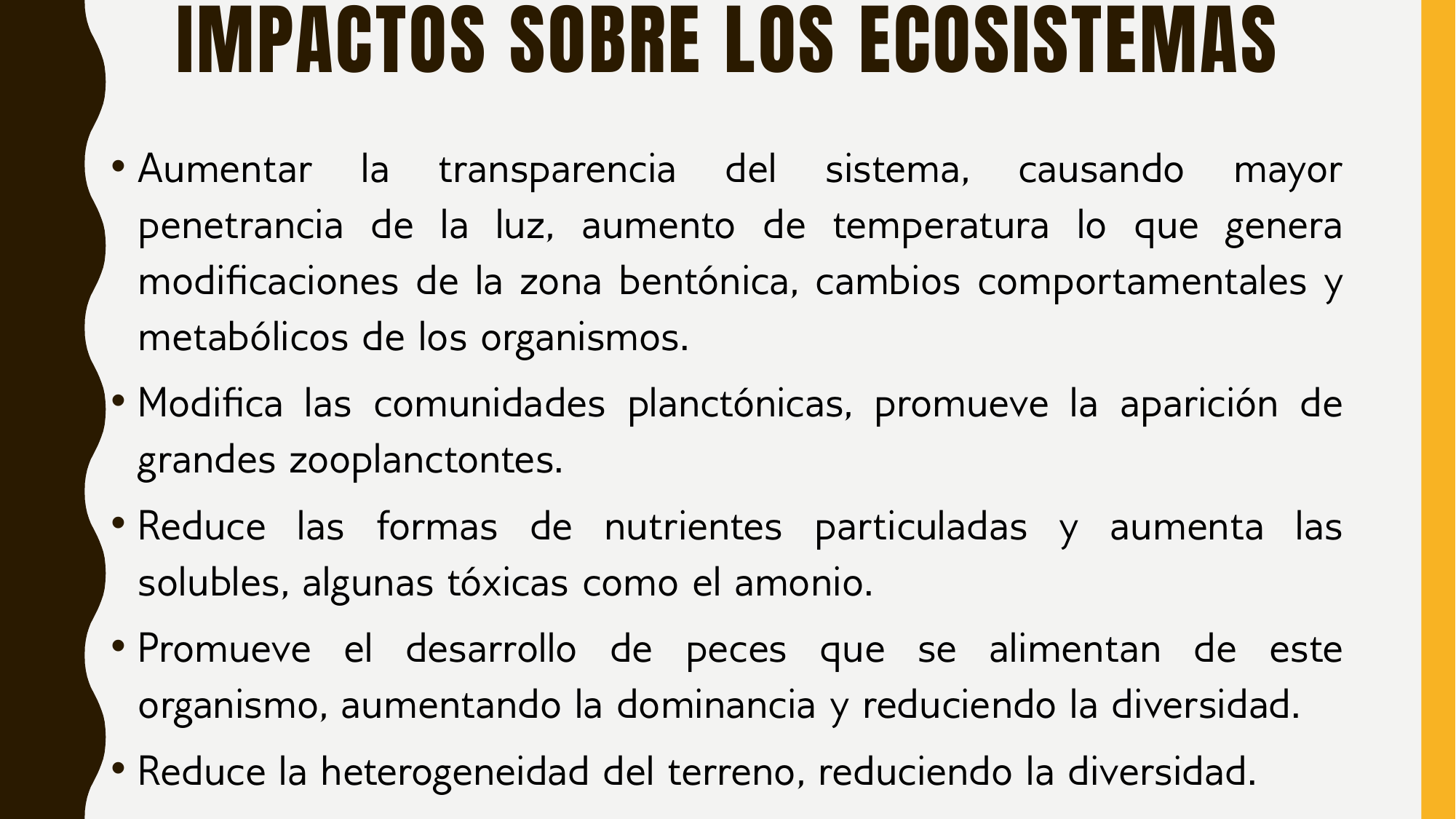

# Impactos sobre los ecosistemas
Aumentar la transparencia del sistema, causando mayor penetrancia de la luz, aumento de temperatura lo que genera modificaciones de la zona bentónica, cambios comportamentales y metabólicos de los organismos.
Modifica las comunidades planctónicas, promueve la aparición de grandes zooplanctontes.
Reduce las formas de nutrientes particuladas y aumenta las solubles, algunas tóxicas como el amonio.
Promueve el desarrollo de peces que se alimentan de este organismo, aumentando la dominancia y reduciendo la diversidad.
Reduce la heterogeneidad del terreno, reduciendo la diversidad.